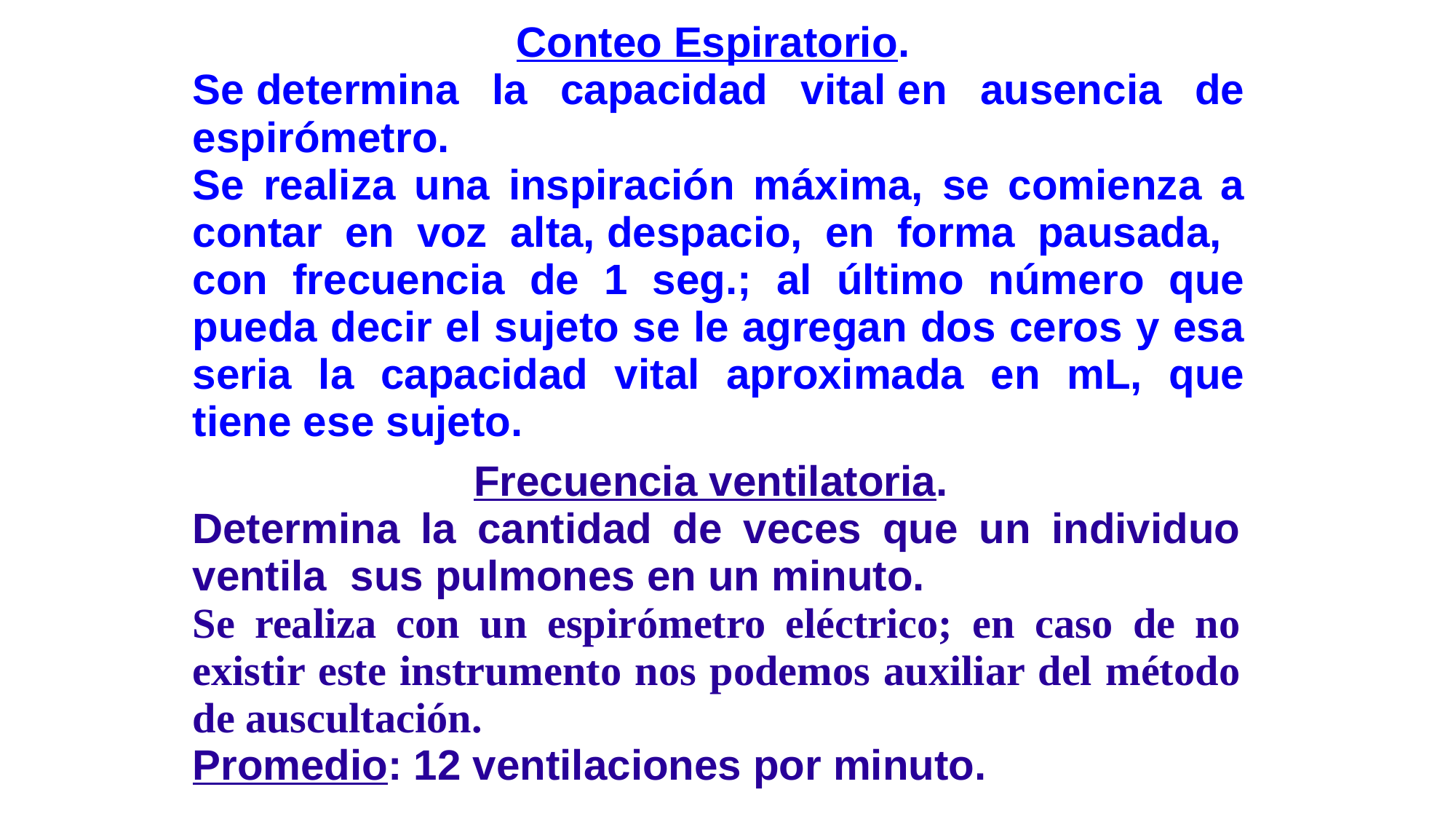

Conteo Espiratorio.
Se determina la capacidad vital en ausencia de espirómetro.
Se realiza una inspiración máxima, se comienza a contar en voz alta, despacio, en forma pausada,  con frecuencia de 1 seg.; al último número que pueda decir el sujeto se le agregan dos ceros y esa seria la capacidad vital aproximada en mL, que tiene ese sujeto.
Frecuencia ventilatoria.
Determina la cantidad de veces que un individuo ventila  sus pulmones en un minuto.
Se realiza con un espirómetro eléctrico; en caso de no existir este instrumento nos podemos auxiliar del método de auscultación.
Promedio: 12 ventilaciones por minuto.